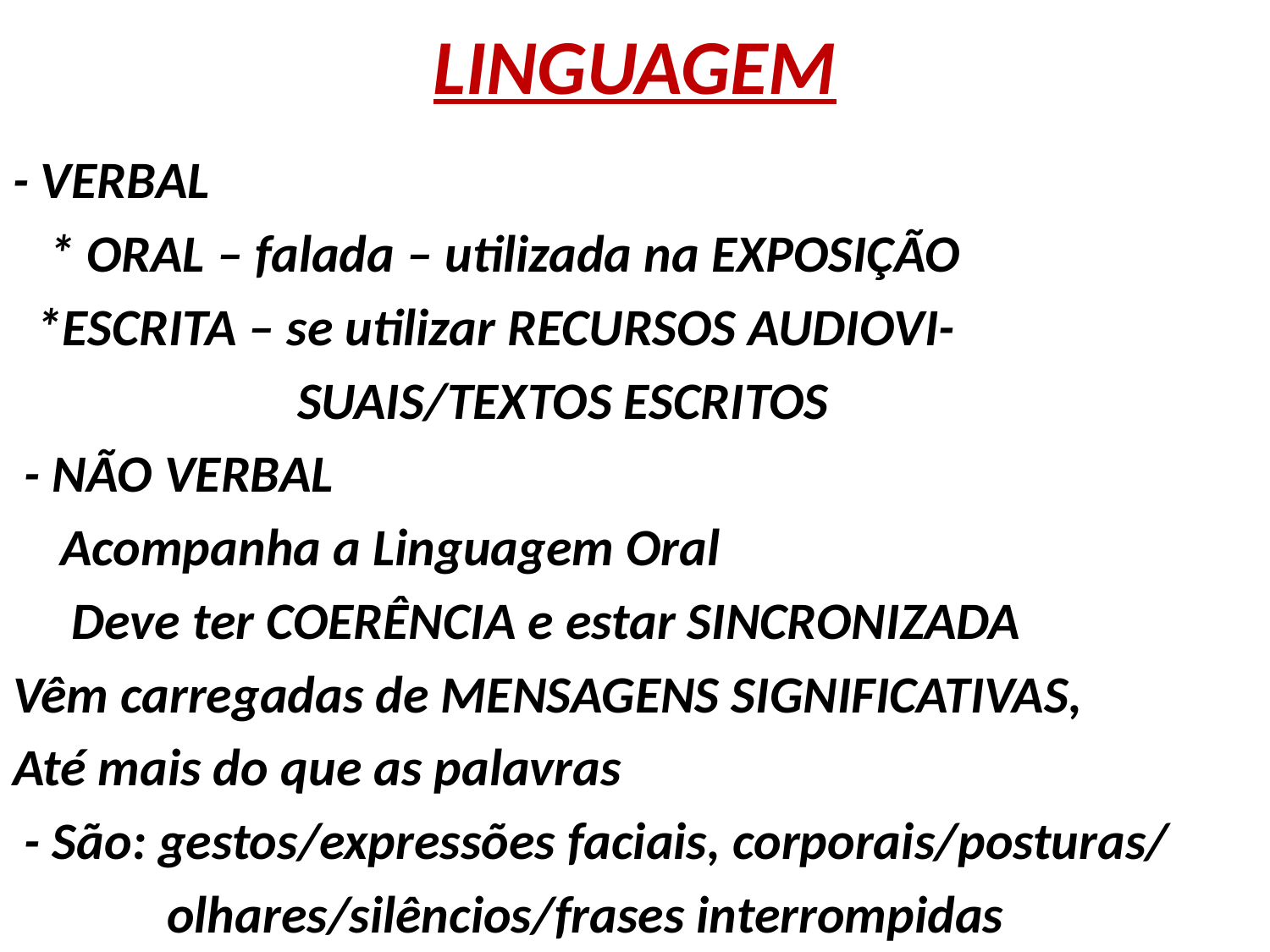

# LINGUAGEM

- VERBAL
   * ORAL – falada – utilizada na EXPOSIÇÃO
  *ESCRITA – se utilizar RECURSOS AUDIOVI-
                        SUAIS/TEXTOS ESCRITOS
 - NÃO VERBAL
    Acompanha a Linguagem Oral
     Deve ter COERÊNCIA e estar SINCRONIZADA
Vêm carregadas de MENSAGENS SIGNIFICATIVAS,
Até mais do que as palavras
 - São: gestos/expressões faciais, corporais/posturas/
             olhares/silêncios/frases interrompidas